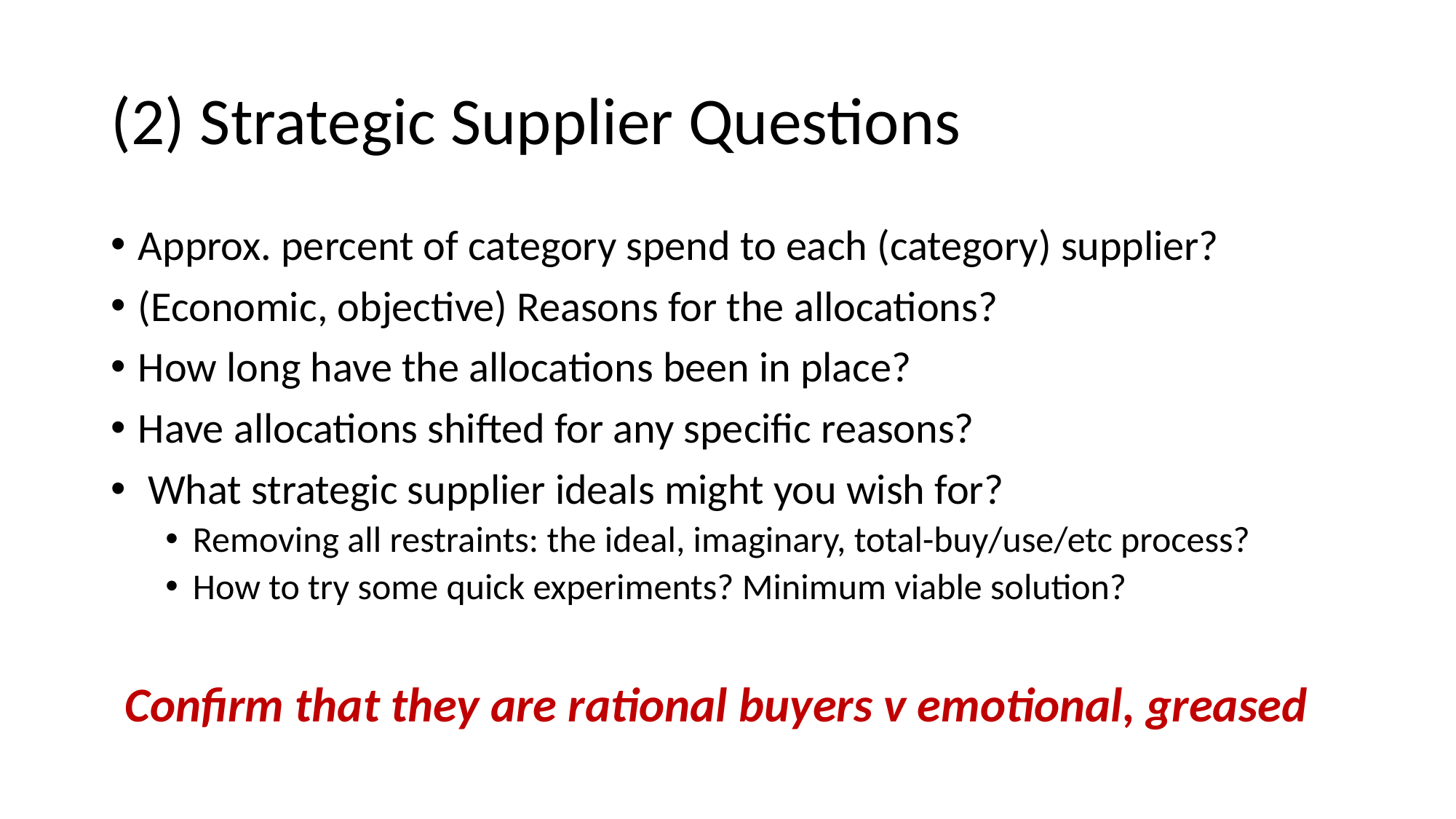

# (2) Strategic Supplier Questions
Approx. percent of category spend to each (category) supplier?
(Economic, objective) Reasons for the allocations?
How long have the allocations been in place?
Have allocations shifted for any specific reasons?
 What strategic supplier ideals might you wish for?
Removing all restraints: the ideal, imaginary, total-buy/use/etc process?
How to try some quick experiments? Minimum viable solution?
Confirm that they are rational buyers v emotional, greased